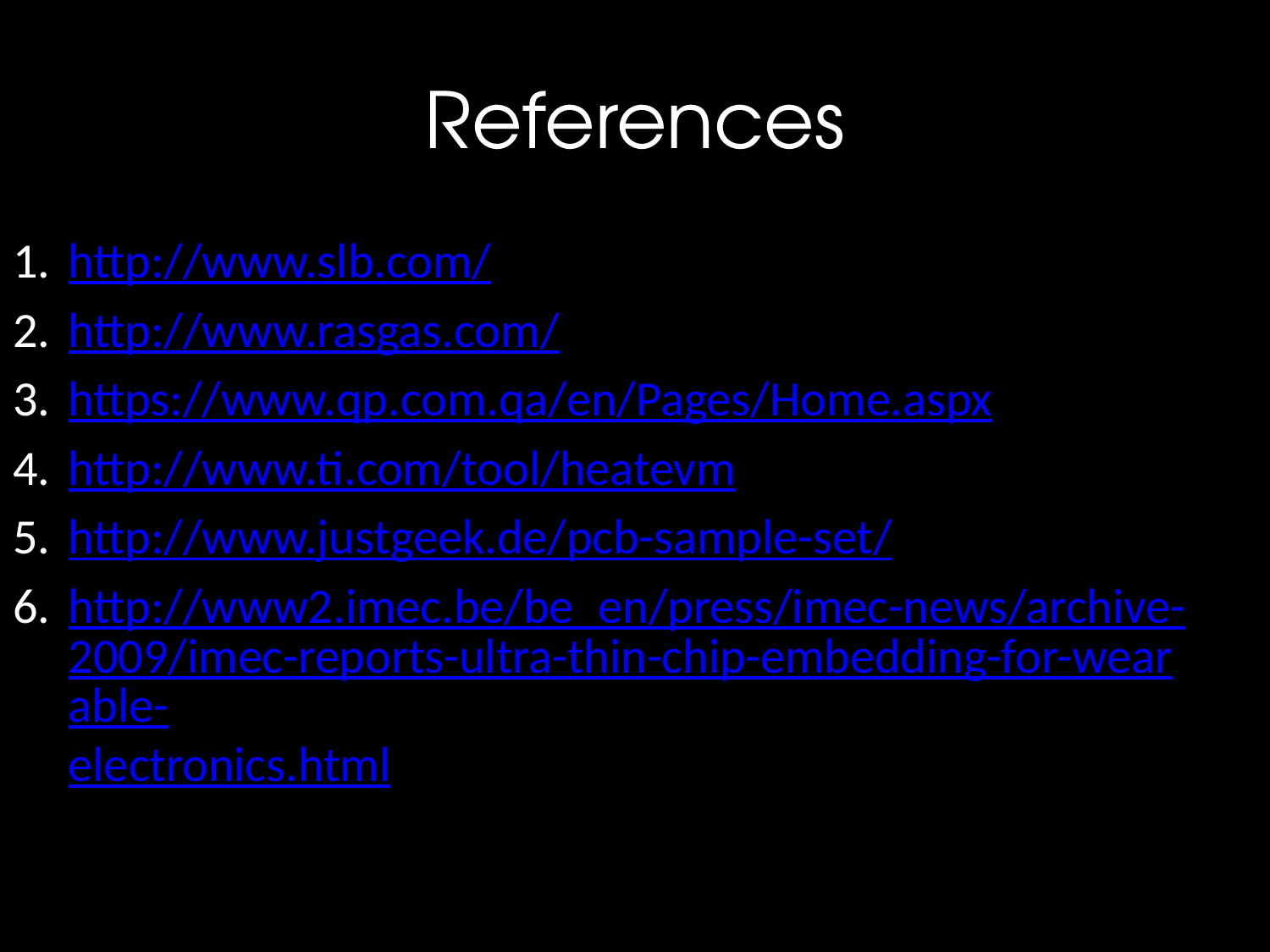

# References
http://www.slb.com/
http://www.rasgas.com/
https://www.qp.com.qa/en/Pages/Home.aspx
http://www.ti.com/tool/heatevm
http://www.justgeek.de/pcb-sample-set/
http://www2.imec.be/be_en/press/imec-news/archive-2009/imec-reports-ultra-thin-chip-embedding-for-wearable-electronics.html